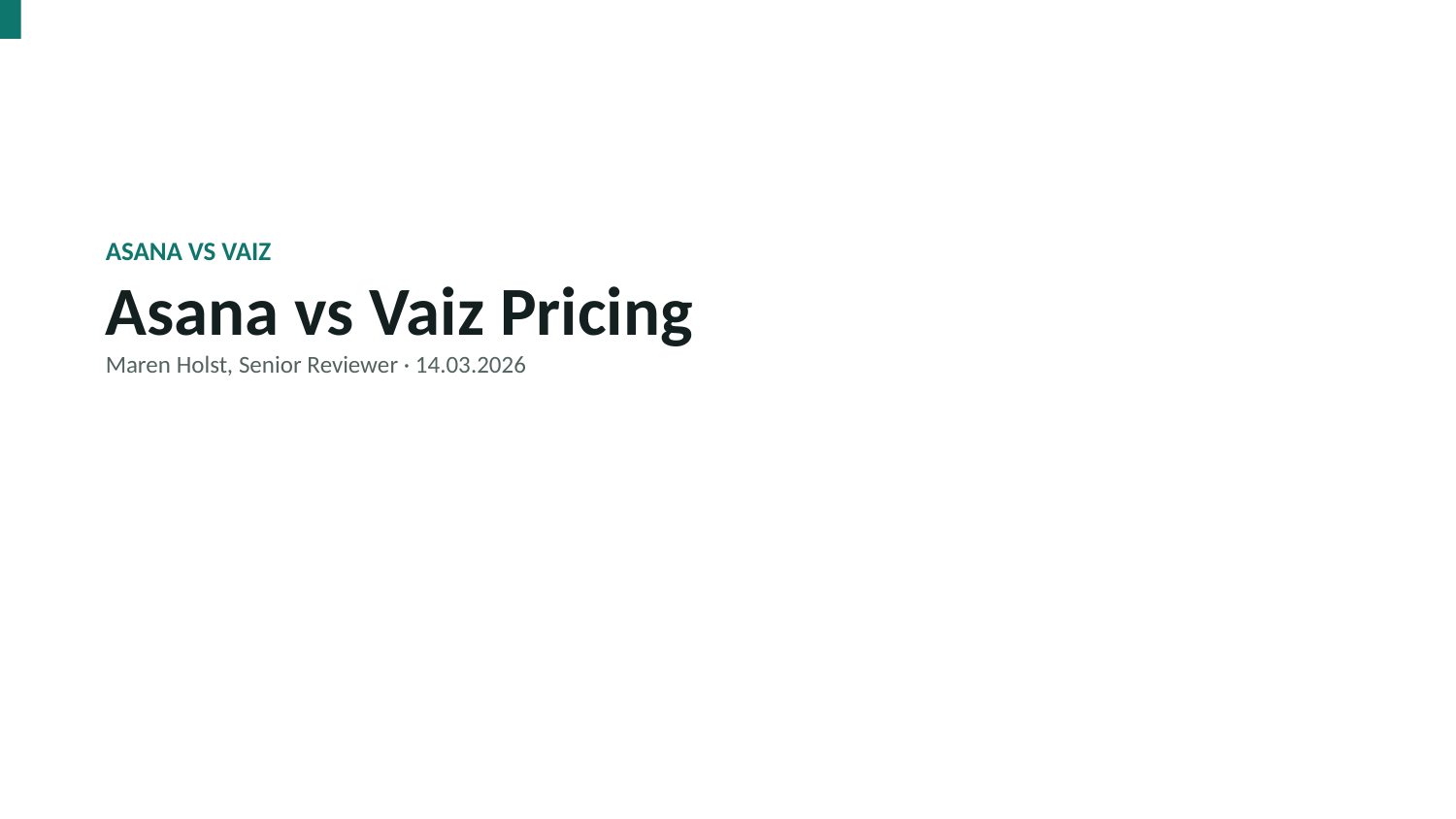

ASANA VS VAIZ
Asana vs Vaiz Pricing
Maren Holst, Senior Reviewer · 14.03.2026